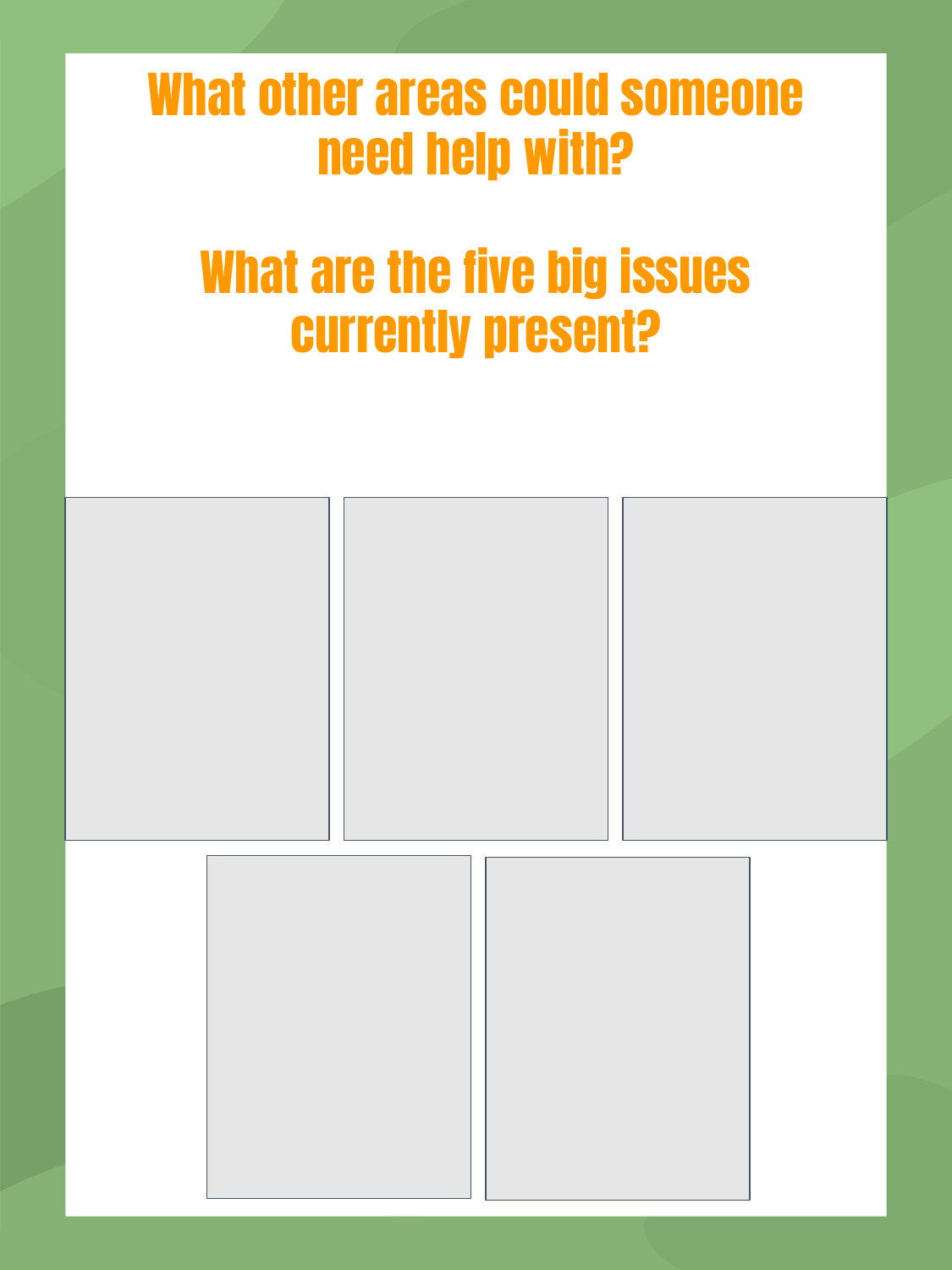

What other areas could someone need help with?

What are the five big issues currently present?